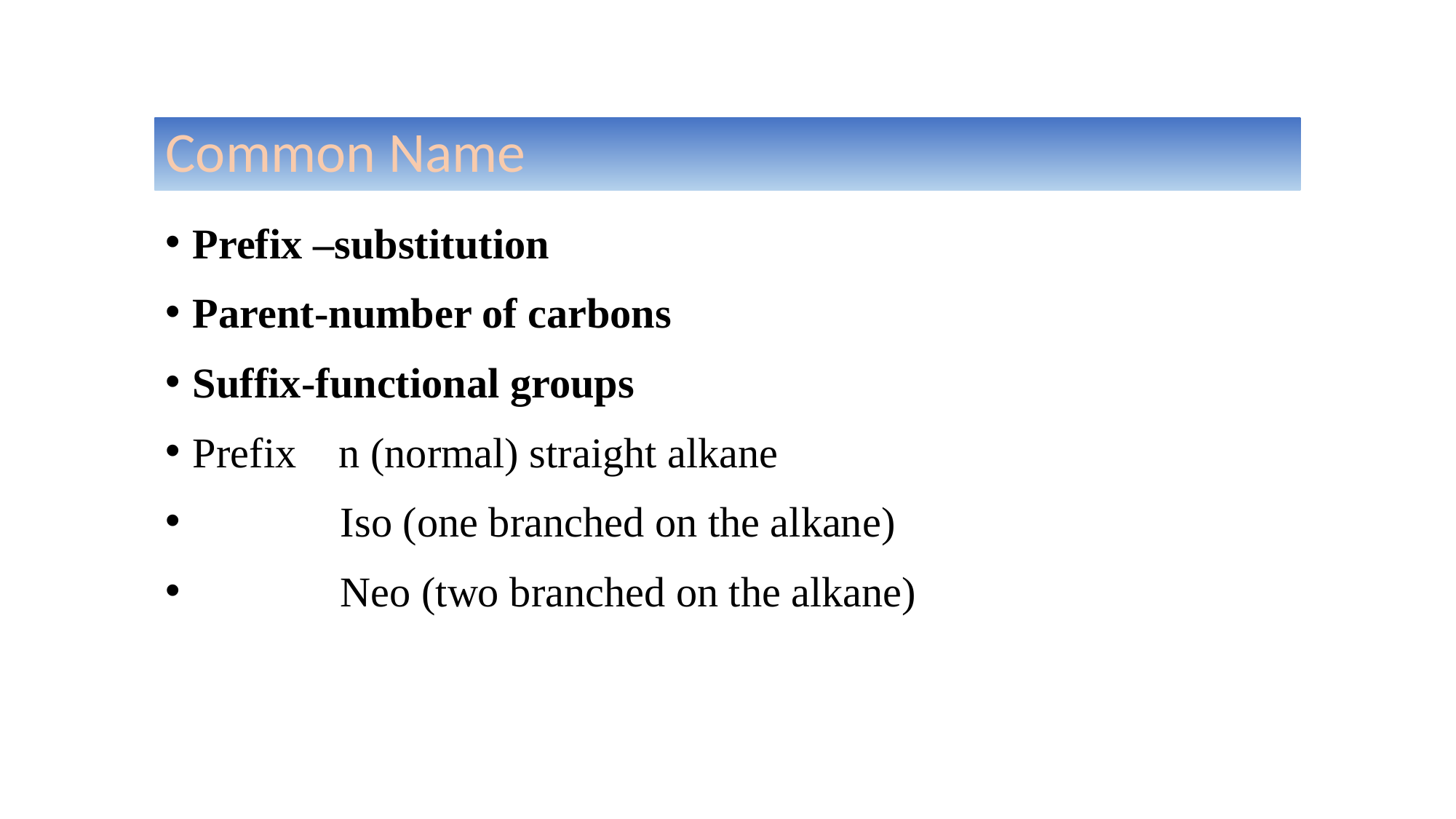

# Common Name
Prefix –substitution
Parent-number of carbons
Suffix-functional groups
Prefix    n (normal) straight alkane
              Iso (one branched on the alkane)
              Neo (two branched on the alkane)